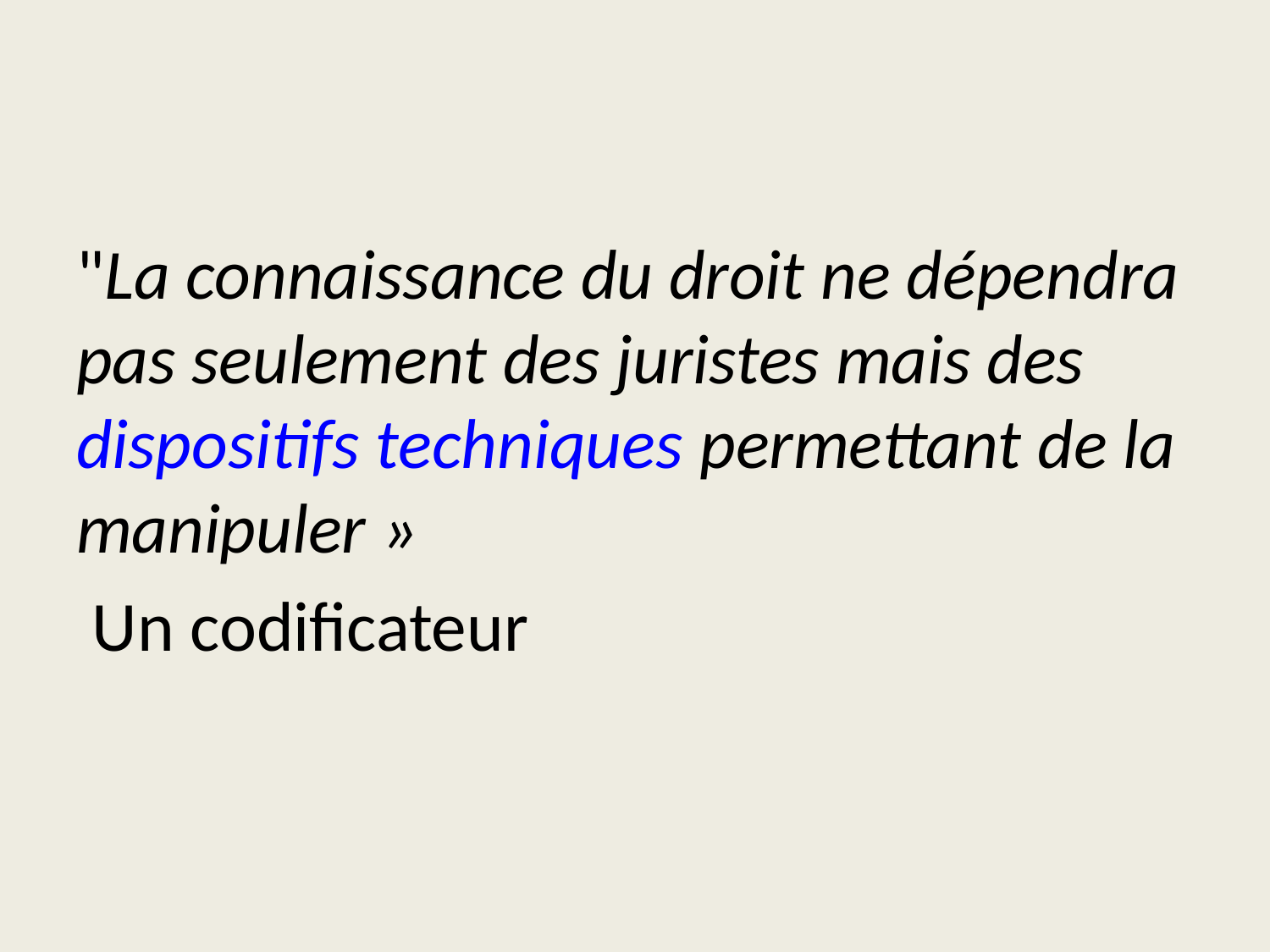

#
"La connaissance du droit ne dépendra pas seulement des juristes mais des dispositifs techniques permettant de la manipuler »
 Un codificateur